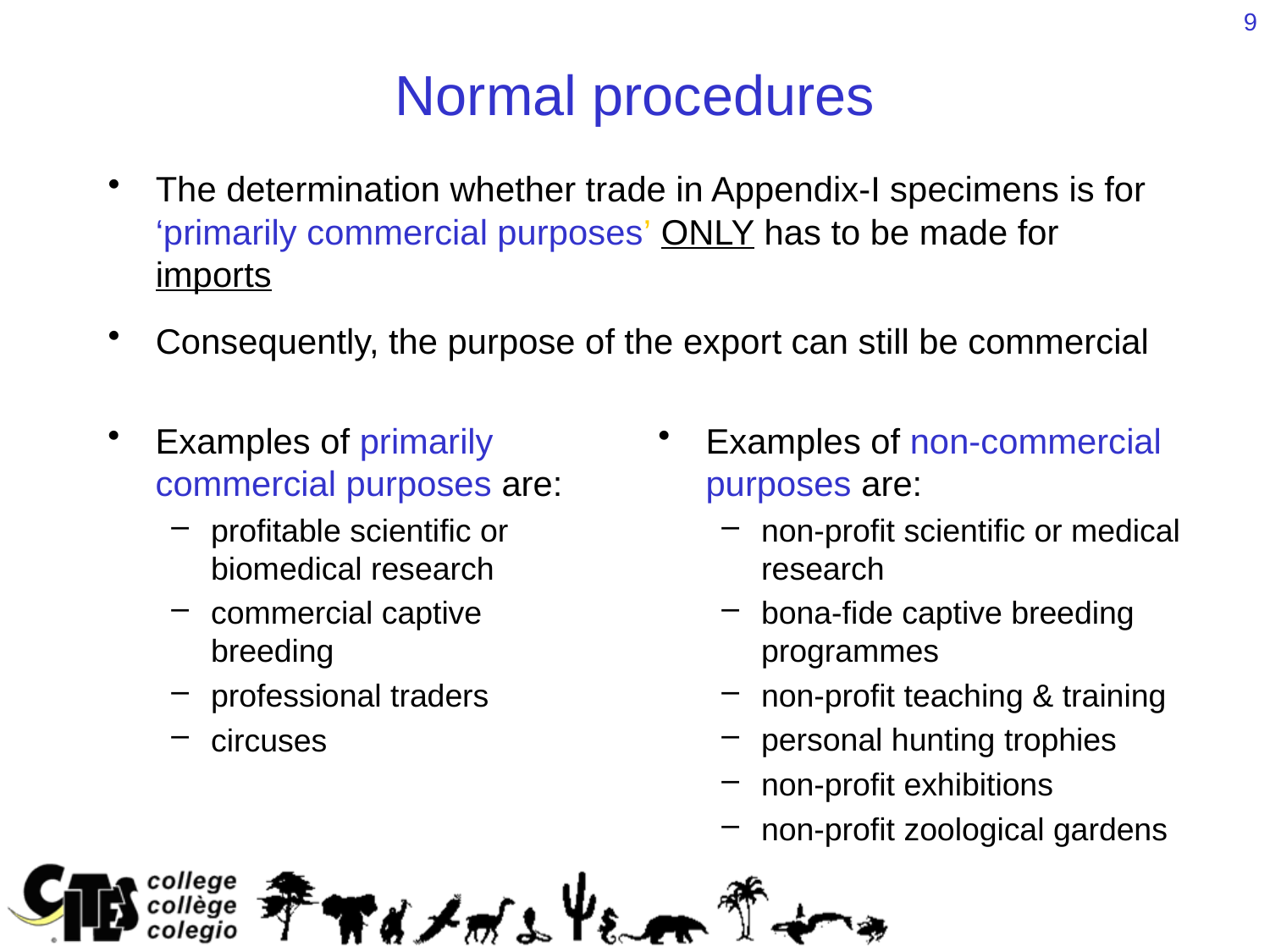

9
# Normal procedures
The determination whether trade in Appendix-I specimens is for ‘primarily commercial purposes’ ONLY has to be made for imports
Consequently, the purpose of the export can still be commercial
Examples of primarily commercial purposes are:
profitable scientific or biomedical research
commercial captive breeding
professional traders
circuses
Examples of non-commercial purposes are:
non-profit scientific or medical research
bona-fide captive breeding programmes
non-profit teaching & training
personal hunting trophies
non-profit exhibitions
non-profit zoological gardens